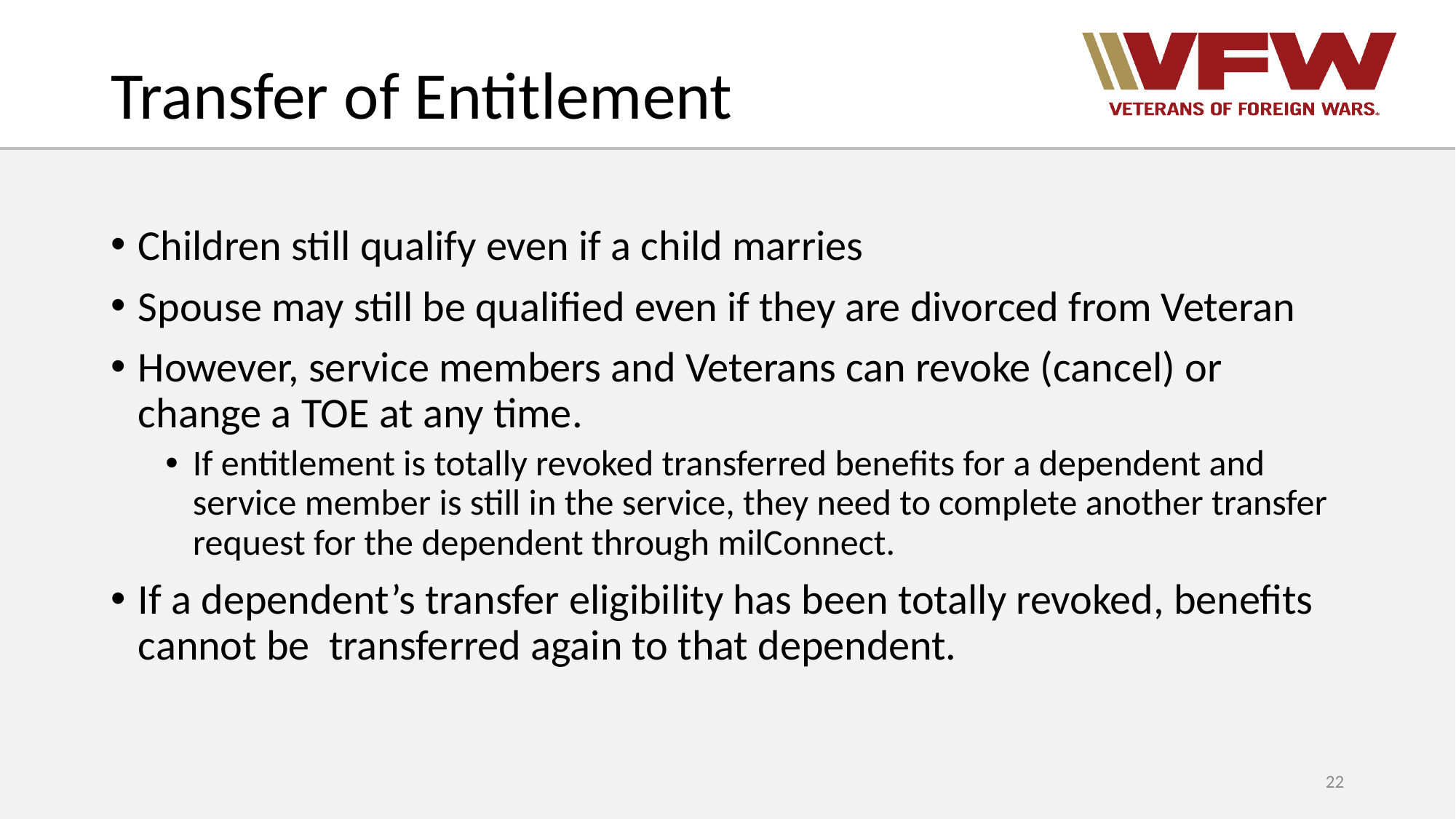

# Transfer of Entitlement
Children still qualify even if a child marries
Spouse may still be qualified even if they are divorced from Veteran
However, service members and Veterans can revoke (cancel) or change a TOE at any time.
If entitlement is totally revoked transferred benefits for a dependent and service member is still in the service, they need to complete another transfer request for the dependent through milConnect.
If a dependent’s transfer eligibility has been totally revoked, benefits cannot be  transferred again to that dependent.
22